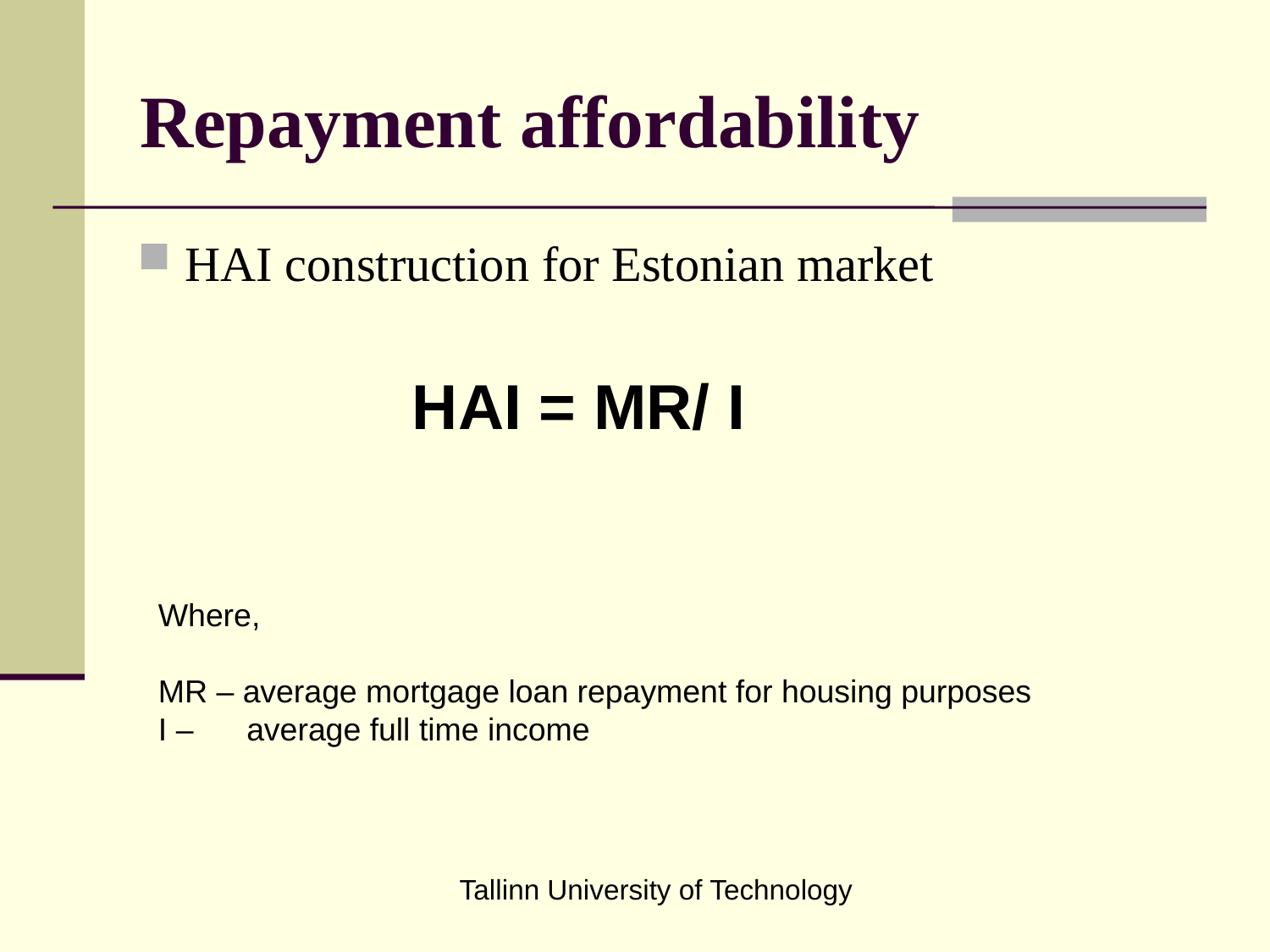

# Repayment affordability
HAI construction for Estonian market

		HAI = MR/ I

Where,

MR – average mortgage loan repayment for housing purposes
I –      average full time income
Tallinn University of Technology